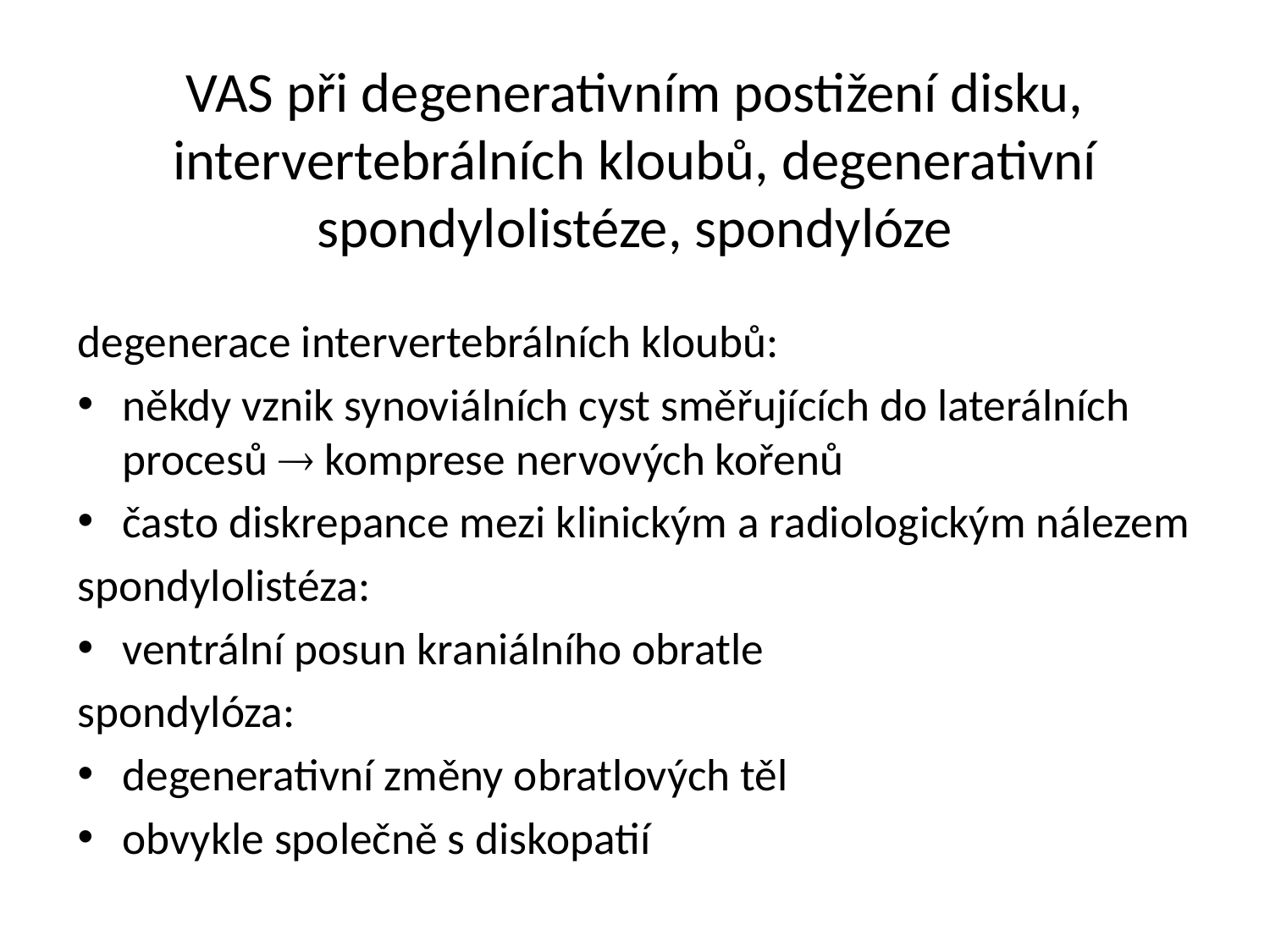

# VAS při degenerativním postižení disku, intervertebrálních kloubů, degenerativní spondylolistéze, spondylóze
degenerace intervertebrálních kloubů:
někdy vznik synoviálních cyst směřujících do laterálních procesů → komprese nervových kořenů
často diskrepance mezi klinickým a radiologickým nálezem
spondylolistéza:
ventrální posun kraniálního obratle
spondylóza:
degenerativní změny obratlových těl
obvykle společně s diskopatií